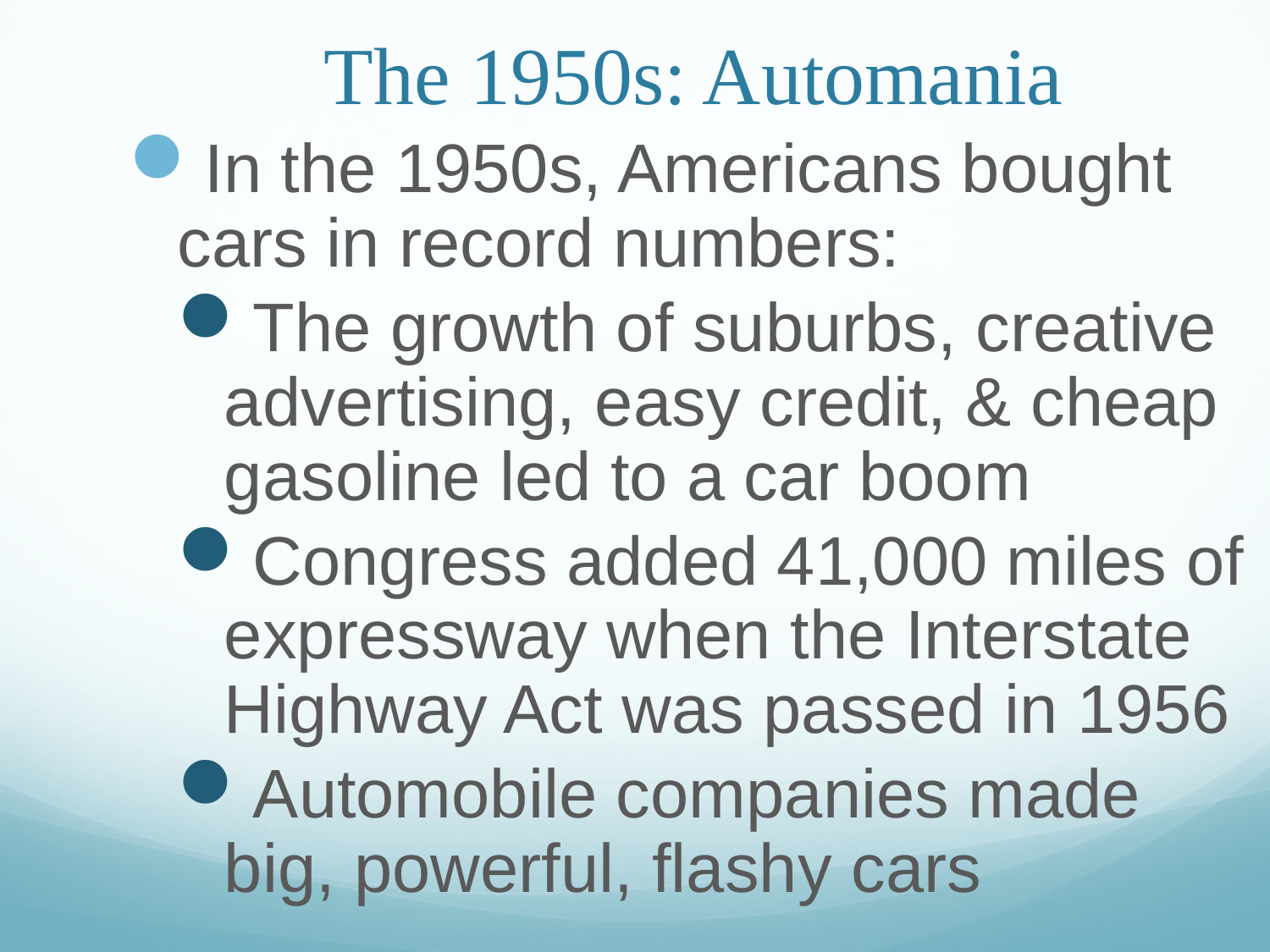

# The 1950s: Automania
In the 1950s, Americans bought cars in record numbers:
The growth of suburbs, creative advertising, easy credit, & cheap gasoline led to a car boom
Congress added 41,000 miles of expressway when the Interstate Highway Act was passed in 1956
Automobile companies made big, powerful, flashy cars